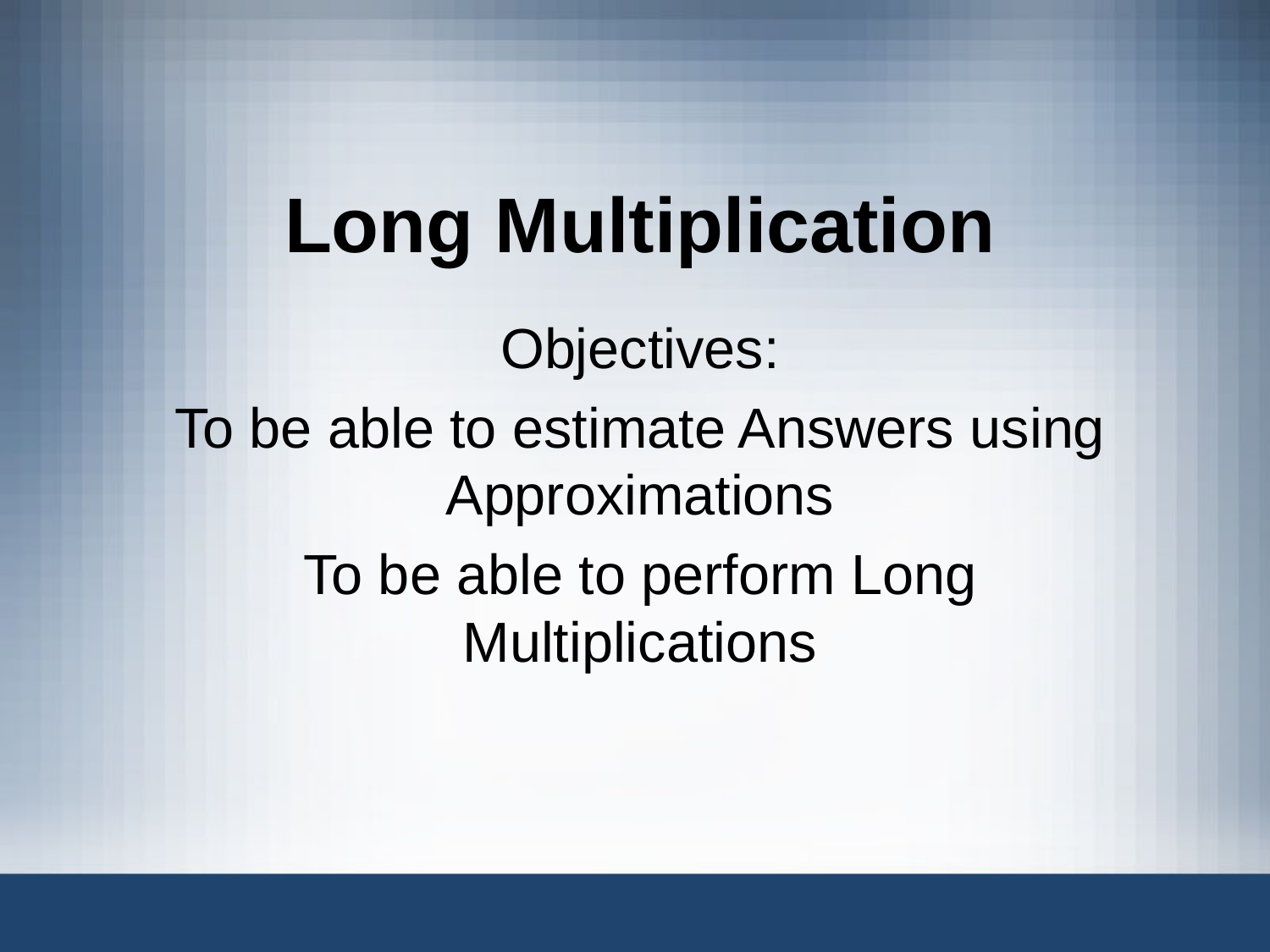

# Long Multiplication
Objectives:
To be able to estimate Answers using Approximations
To be able to perform Long Multiplications